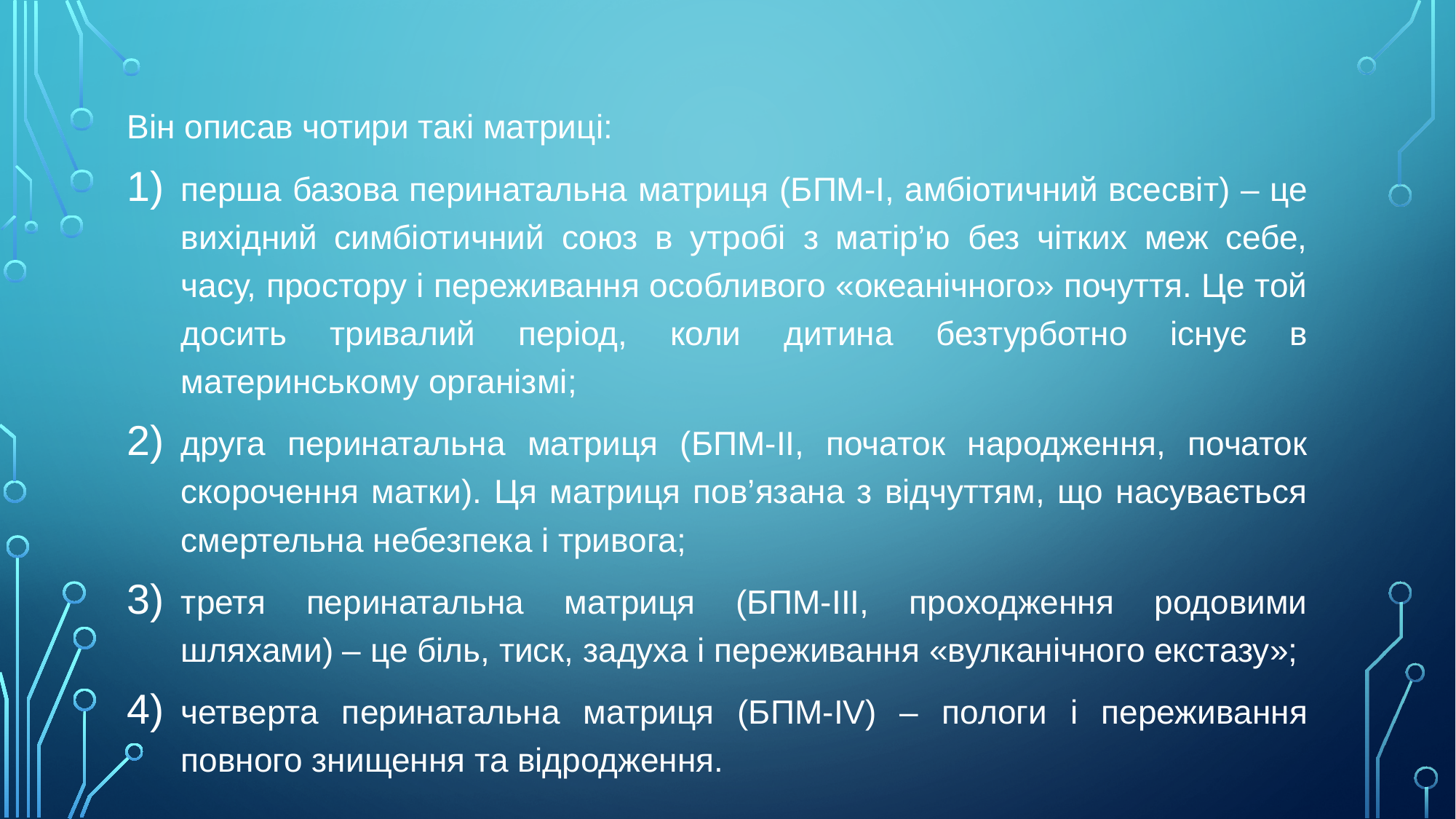

Він описав чотири такі матриці:
перша базова перинатальна матриця (БПМ-І, амбіотичний всесвіт) – це вихідний симбіотичний союз в утробі з матір’ю без чітких меж себе, часу, простору і переживання особливого «океанічного» почуття. Це той досить тривалий період, коли дитина безтурботно існує в материнському організмі;
друга перинатальна матриця (БПМ-II, початок народження, початок скорочення матки). Ця матриця пов’язана з відчуттям, що насувається смертельна небезпека і тривога;
третя перинатальна матриця (БПМ-ІІІ, проходження родовими шляхами) – це біль, тиск, задуха і переживання «вулканічного екстазу»;
четверта перинатальна матриця (БПМ-IV) – пологи і переживання повного знищення та відродження.